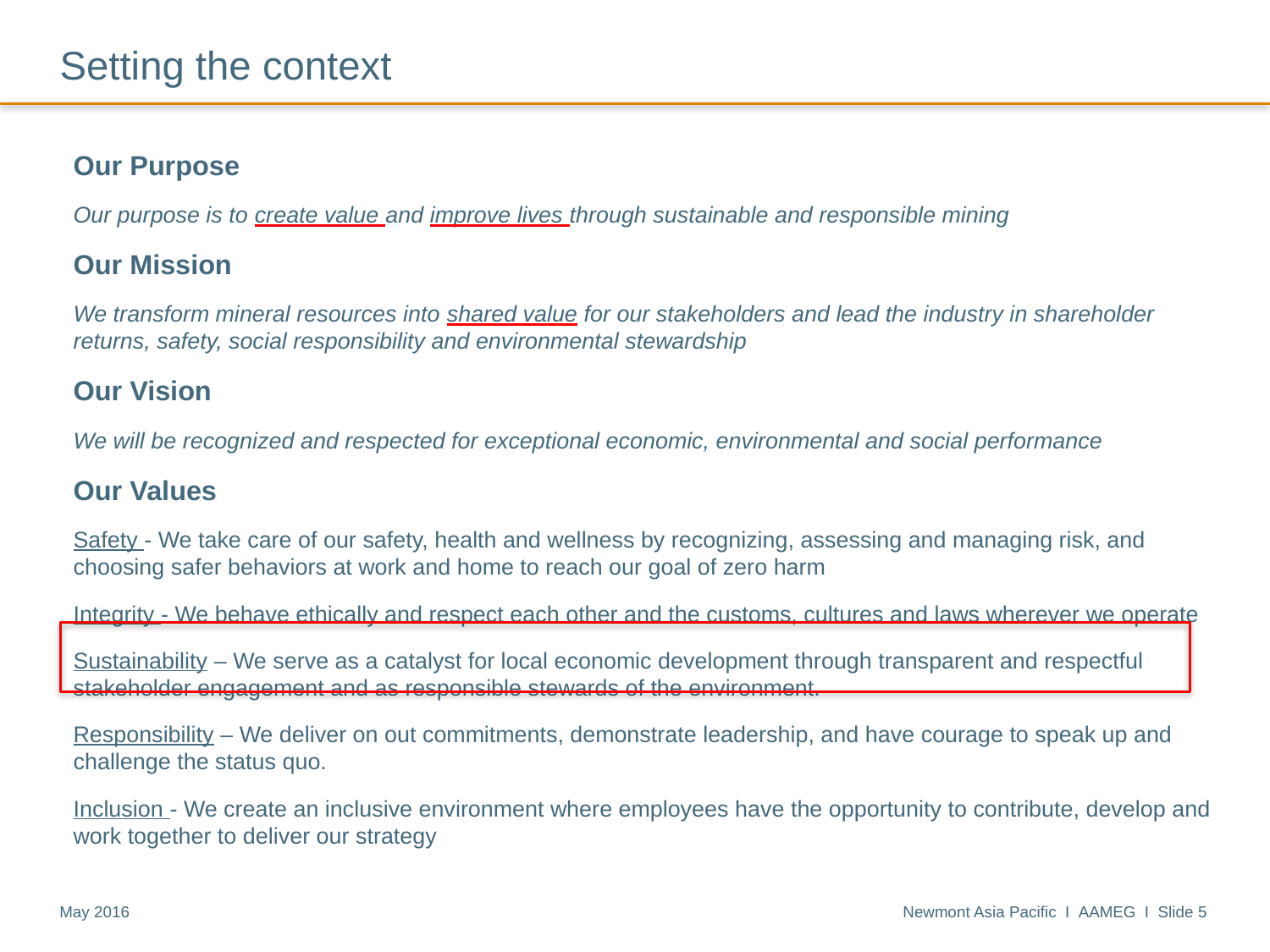

# Setting the context
Our Purpose
Our purpose is to create value and improve lives through sustainable and responsible mining
Our Mission
We transform mineral resources into shared value for our stakeholders and lead the industry in shareholder returns, safety, social responsibility and environmental stewardship
Our Vision
We will be recognized and respected for exceptional economic, environmental and social performance
Our Values
Safety - We take care of our safety, health and wellness by recognizing, assessing and managing risk, and choosing safer behaviors at work and home to reach our goal of zero harm
Integrity - We behave ethically and respect each other and the customs, cultures and laws wherever we operate
Sustainability – We serve as a catalyst for local economic development through transparent and respectful stakeholder engagement and as responsible stewards of the environment.
Responsibility – We deliver on out commitments, demonstrate leadership, and have courage to speak up and challenge the status quo.
Inclusion - We create an inclusive environment where employees have the opportunity to contribute, develop and work together to deliver our strategy